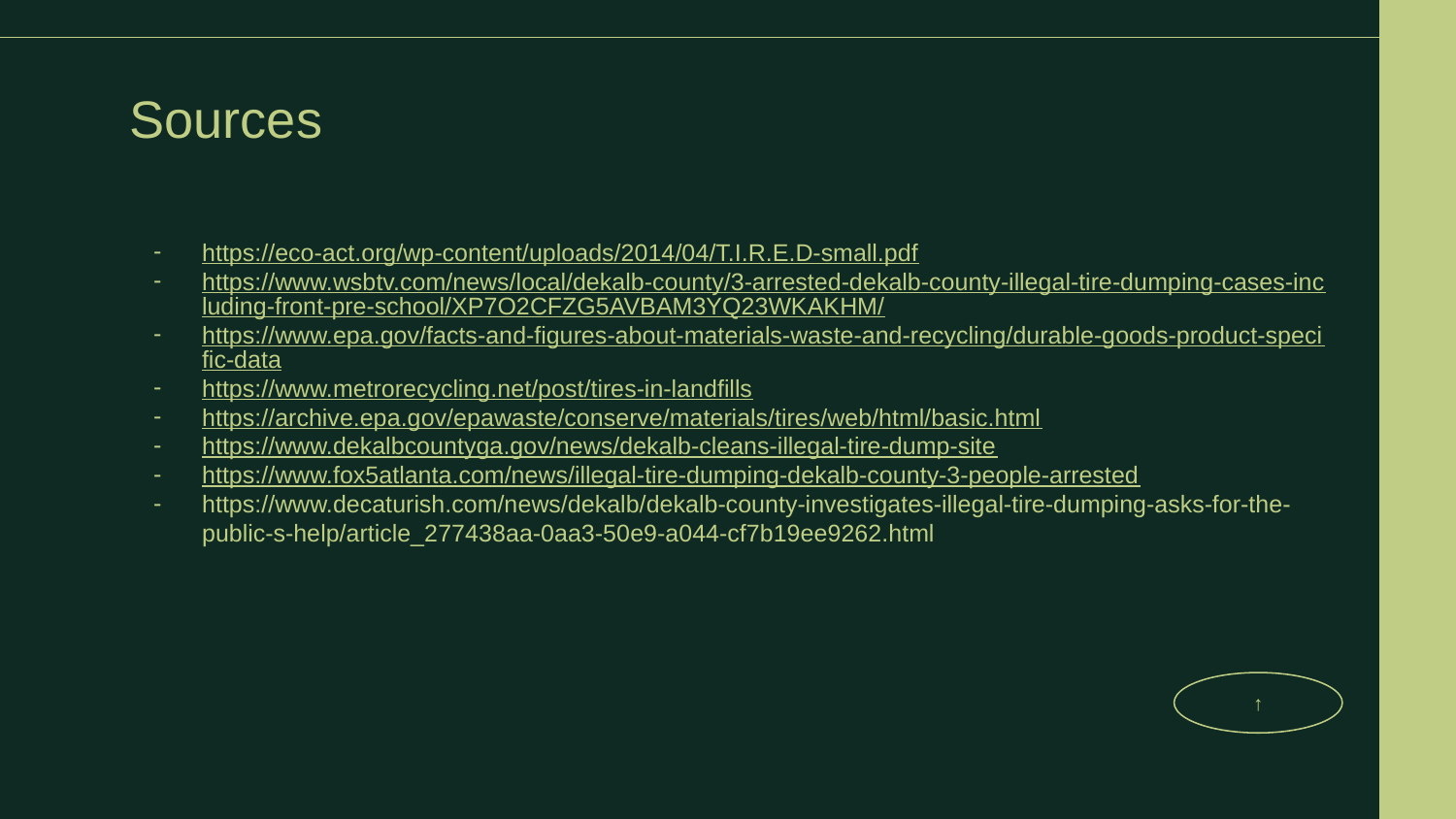

# Sources

https://eco-act.org/wp-content/uploads/2014/04/T.I.R.E.D-small.pdf
https://www.wsbtv.com/news/local/dekalb-county/3-arrested-dekalb-county-illegal-tire-dumping-cases-including-front-pre-school/XP7O2CFZG5AVBAM3YQ23WKAKHM/
https://www.epa.gov/facts-and-figures-about-materials-waste-and-recycling/durable-goods-product-specific-data
https://www.metrorecycling.net/post/tires-in-landfills
https://archive.epa.gov/epawaste/conserve/materials/tires/web/html/basic.html
https://www.dekalbcountyga.gov/news/dekalb-cleans-illegal-tire-dump-site
https://www.fox5atlanta.com/news/illegal-tire-dumping-dekalb-county-3-people-arrested
https://www.decaturish.com/news/dekalb/dekalb-county-investigates-illegal-tire-dumping-asks-for-the-public-s-help/article_277438aa-0aa3-50e9-a044-cf7b19ee9262.html

↑